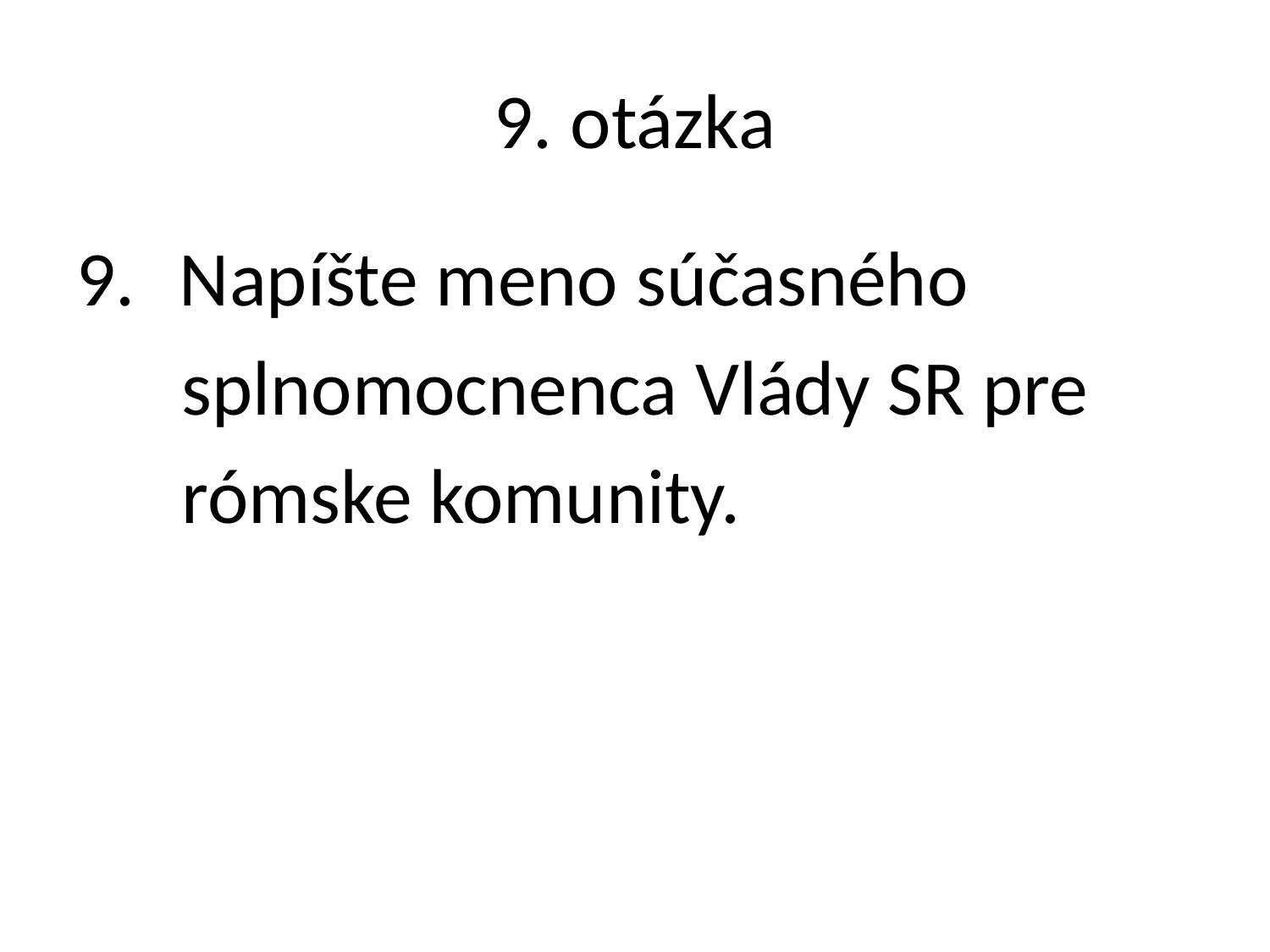

# 9. otázka
Napíšte meno súčasného
      splnomocnenca Vlády SR pre
      rómske komunity.